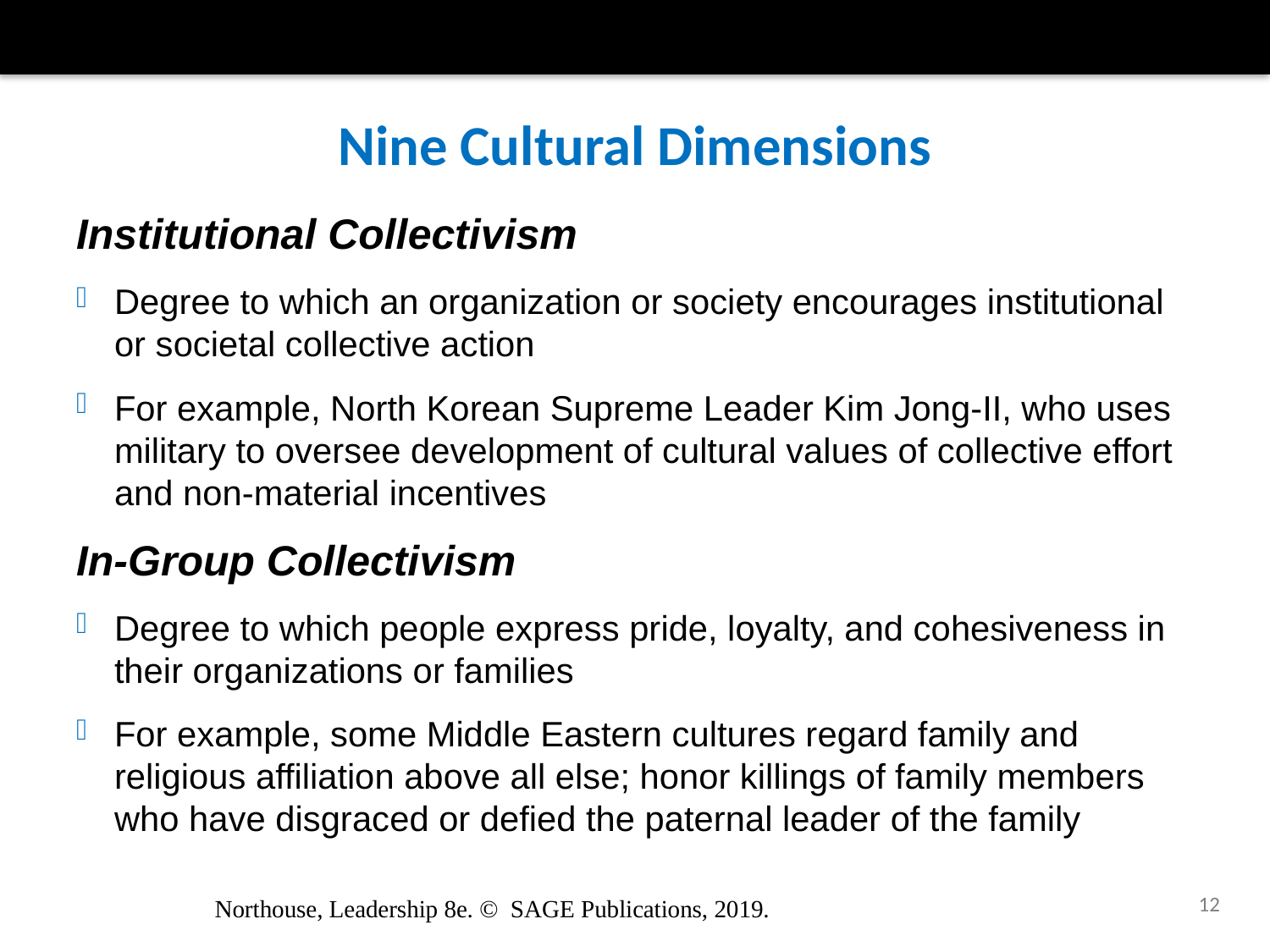

# Nine Cultural Dimensions
Institutional Collectivism
Degree to which an organization or society encourages institutional or societal collective action
For example, North Korean Supreme Leader Kim Jong-II, who uses military to oversee development of cultural values of collective effort and non-material incentives
In-Group Collectivism
Degree to which people express pride, loyalty, and cohesiveness in their organizations or families
For example, some Middle Eastern cultures regard family and religious affiliation above all else; honor killings of family members who have disgraced or defied the paternal leader of the family

12
Northouse, Leadership 8e. ©  SAGE Publications, 2019.